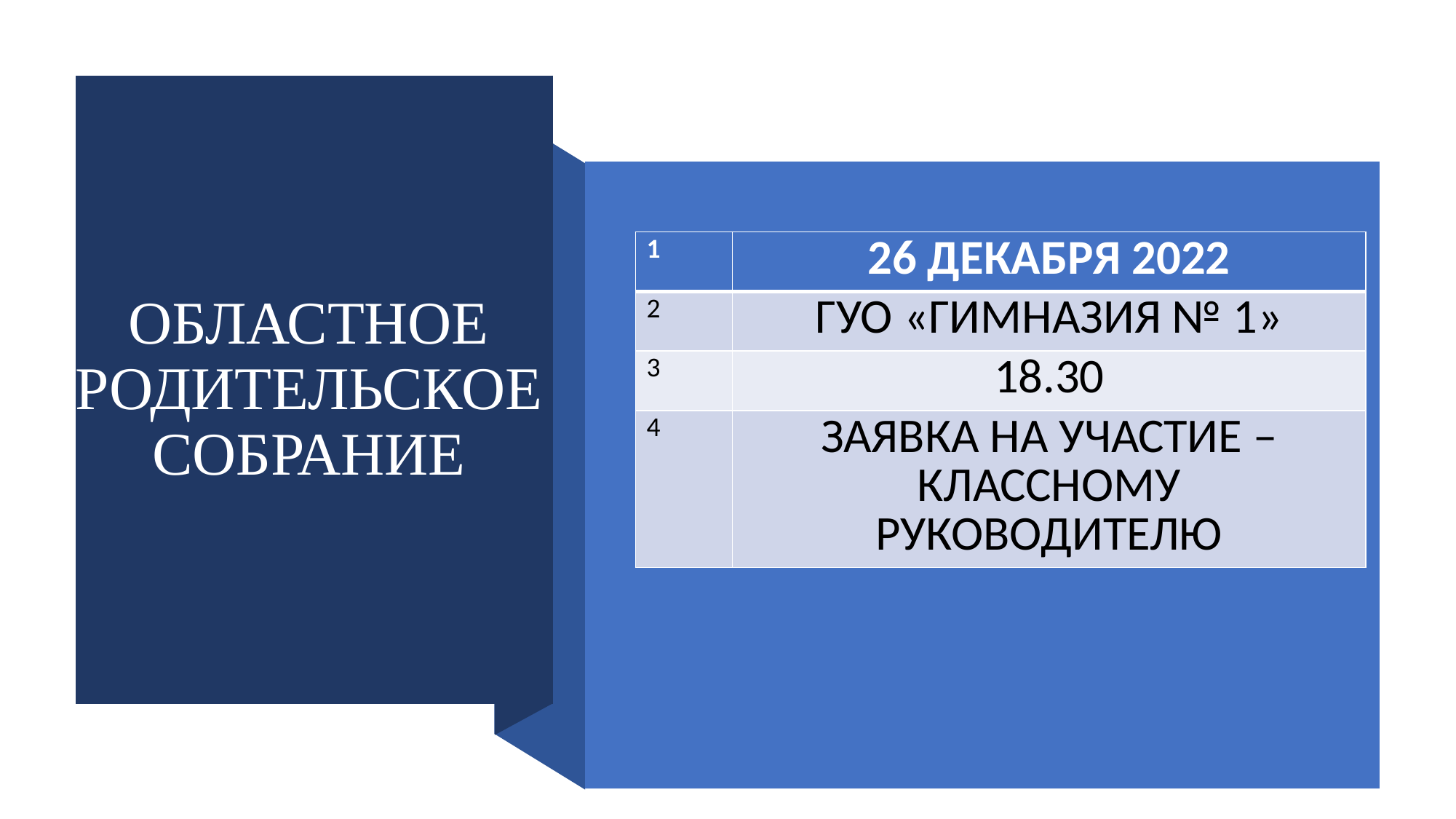

# ОБЛАСТНОЕ РОДИТЕЛЬСКОЕ СОБРАНИЕ

| 1 | 26 ДЕКАБРЯ 2022 |
| --- | --- |
| 2 | ГУО «ГИМНАЗИЯ № 1» |
| 3 | 18.30 |
| 4 | ЗАЯВКА НА УЧАСТИЕ – КЛАССНОМУ РУКОВОДИТЕЛЮ |